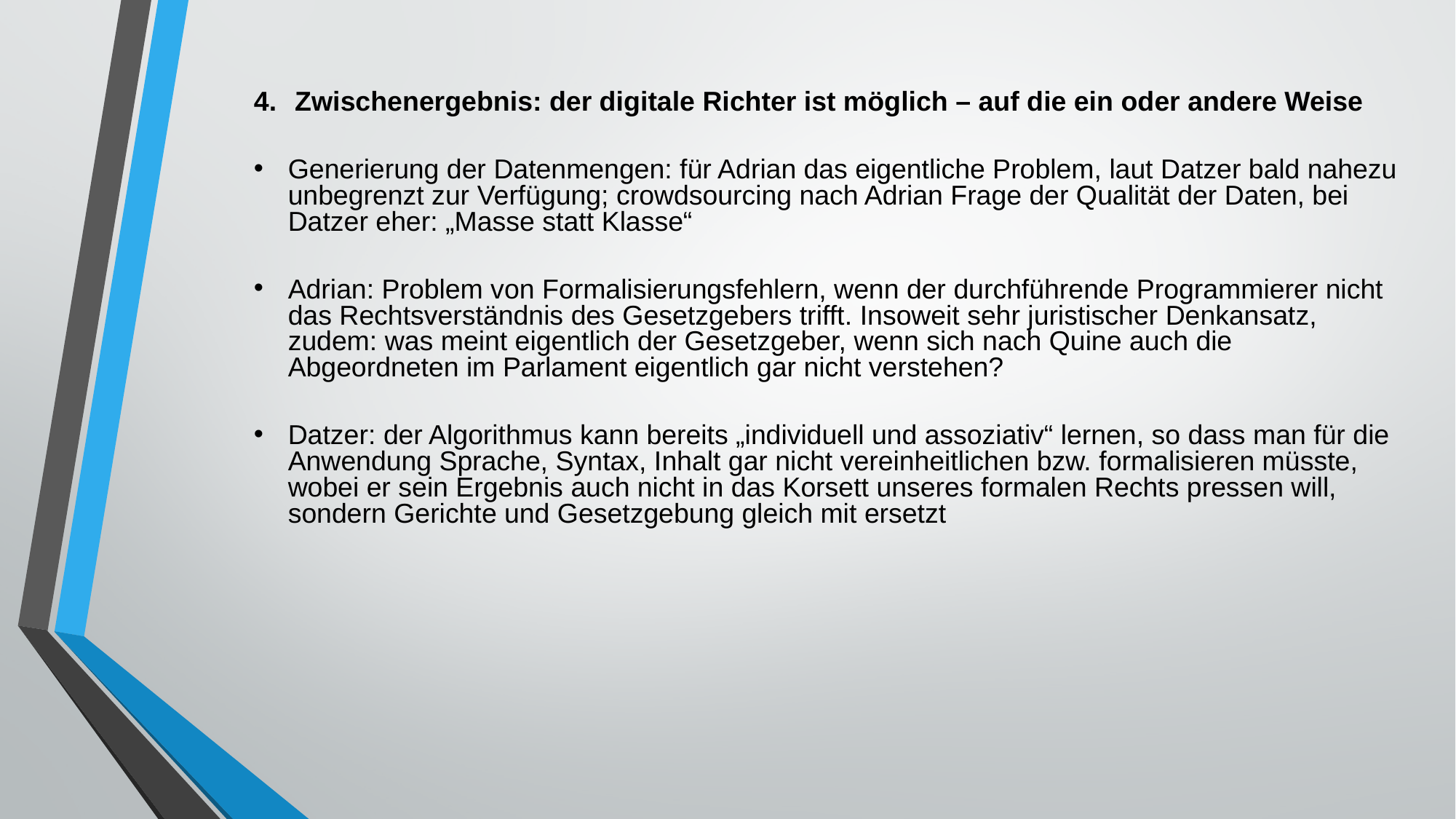

Zwischenergebnis: der digitale Richter ist möglich – auf die ein oder andere Weise

Generierung der Datenmengen: für Adrian das eigentliche Problem, laut Datzer bald nahezu unbegrenzt zur Verfügung; crowdsourcing nach Adrian Frage der Qualität der Daten, bei Datzer eher: „Masse statt Klasse“

Adrian: Problem von Formalisierungsfehlern, wenn der durchführende Programmierer nicht das Rechtsverständnis des Gesetzgebers trifft. Insoweit sehr juristischer Denkansatz, zudem: was meint eigentlich der Gesetzgeber, wenn sich nach Quine auch die Abgeordneten im Parlament eigentlich gar nicht verstehen?

Datzer: der Algorithmus kann bereits „individuell und assoziativ“ lernen, so dass man für die Anwendung Sprache, Syntax, Inhalt gar nicht vereinheitlichen bzw. formalisieren müsste, wobei er sein Ergebnis auch nicht in das Korsett unseres formalen Rechts pressen will, sondern Gerichte und Gesetzgebung gleich mit ersetzt